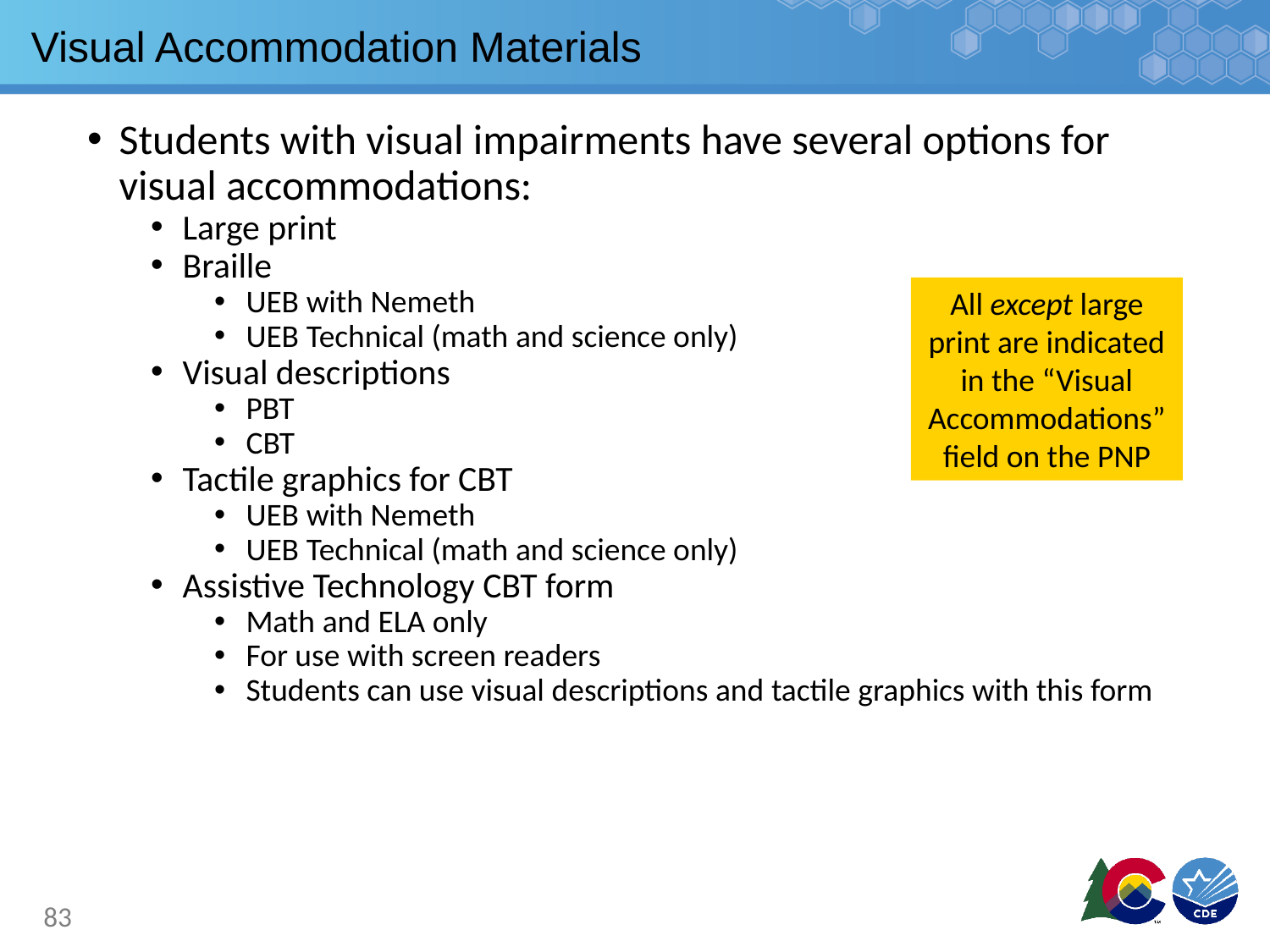

# Visual Accommodation Materials
Students with visual impairments have several options for visual accommodations:
Large print
Braille
UEB with Nemeth
UEB Technical (math and science only)
Visual descriptions
PBT
CBT
Tactile graphics for CBT
UEB with Nemeth
UEB Technical (math and science only)
Assistive Technology CBT form
Math and ELA only
For use with screen readers
Students can use visual descriptions and tactile graphics with this form

All except large print are indicated in the “Visual Accommodations” field on the PNP
83